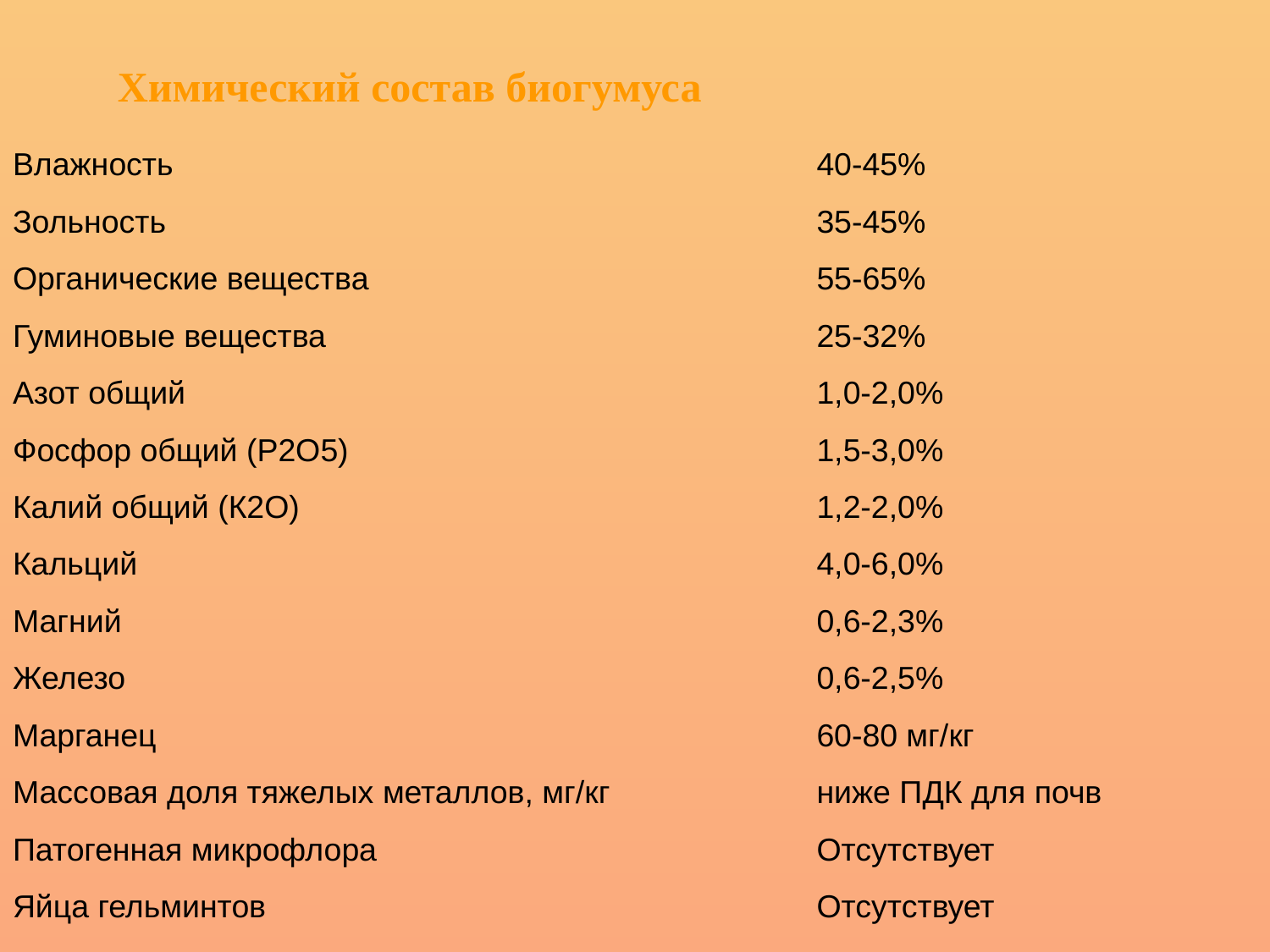

Химический состав биогумуса

| Влажность | 40-45% |
| --- | --- |
| Зольность | 35-45% |
| Органические вещества | 55-65% |
| Гуминовые вещества | 25-32% |
| Азот общий | 1,0-2,0% |
| Фосфор общий (Р2О5) | 1,5-3,0% |
| Калий общий (К2О) | 1,2-2,0% |
| Кальций | 4,0-6,0% |
| Магний | 0,6-2,3% |
| Железо | 0,6-2,5% |
| Марганец | 60-80 мг/кг |
| Массовая доля тяжелых металлов, мг/кг | ниже ПДК для почв |
| Патогенная микрофлора | Отсутствует |
| Яйца гельминтов | Отсутствует |